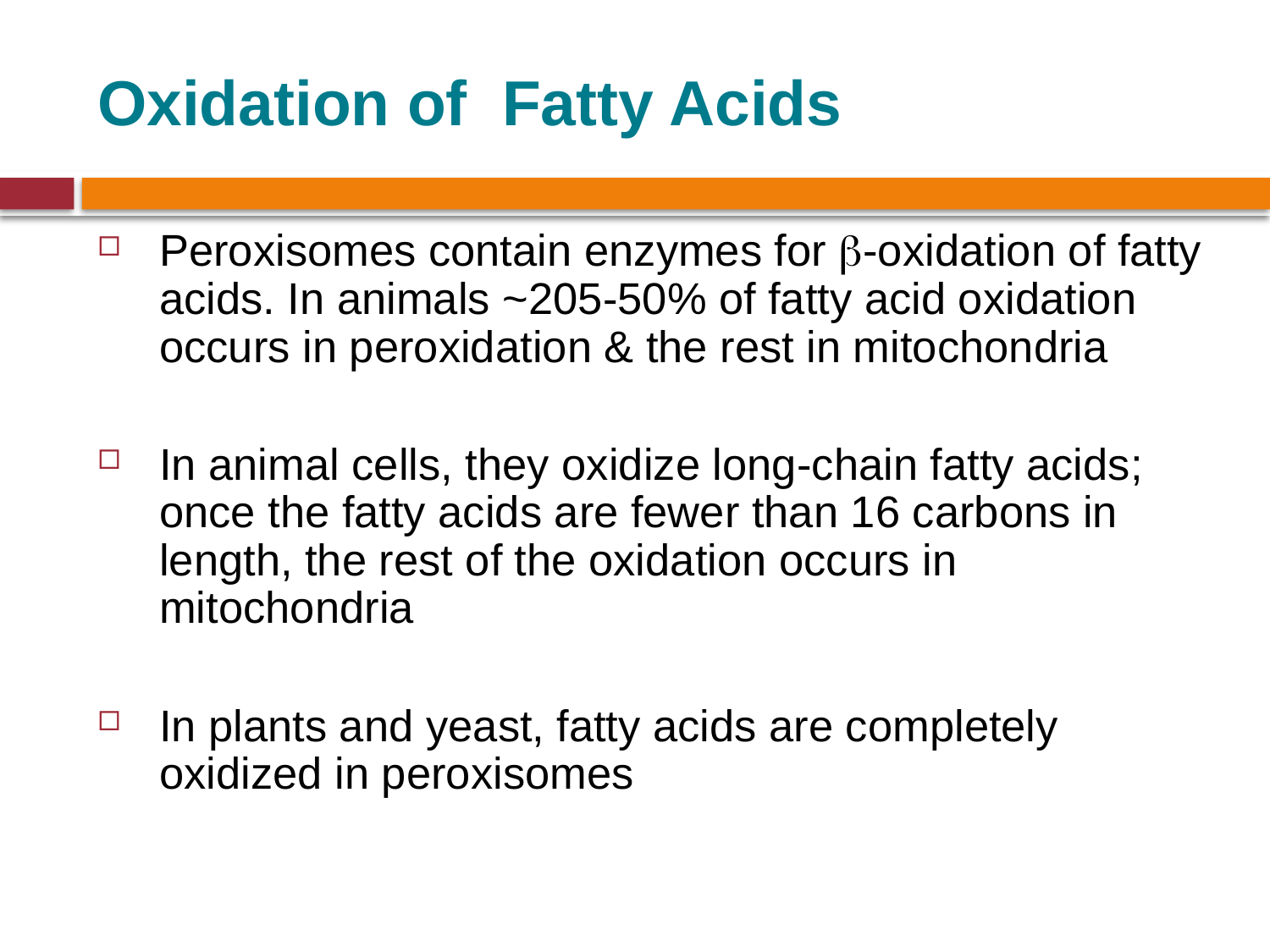

# Oxidation of  Fatty Acids
Peroxisomes contain enzymes for β-oxidation of fatty acids. In animals ~205-50% of fatty acid oxidation occurs in peroxidation & the rest in mitochondria

In animal cells, they oxidize long-chain fatty acids; once the fatty acids are fewer than 16 carbons in length, the rest of the oxidation occurs in mitochondria

In plants and yeast, fatty acids are completely oxidized in peroxisomes